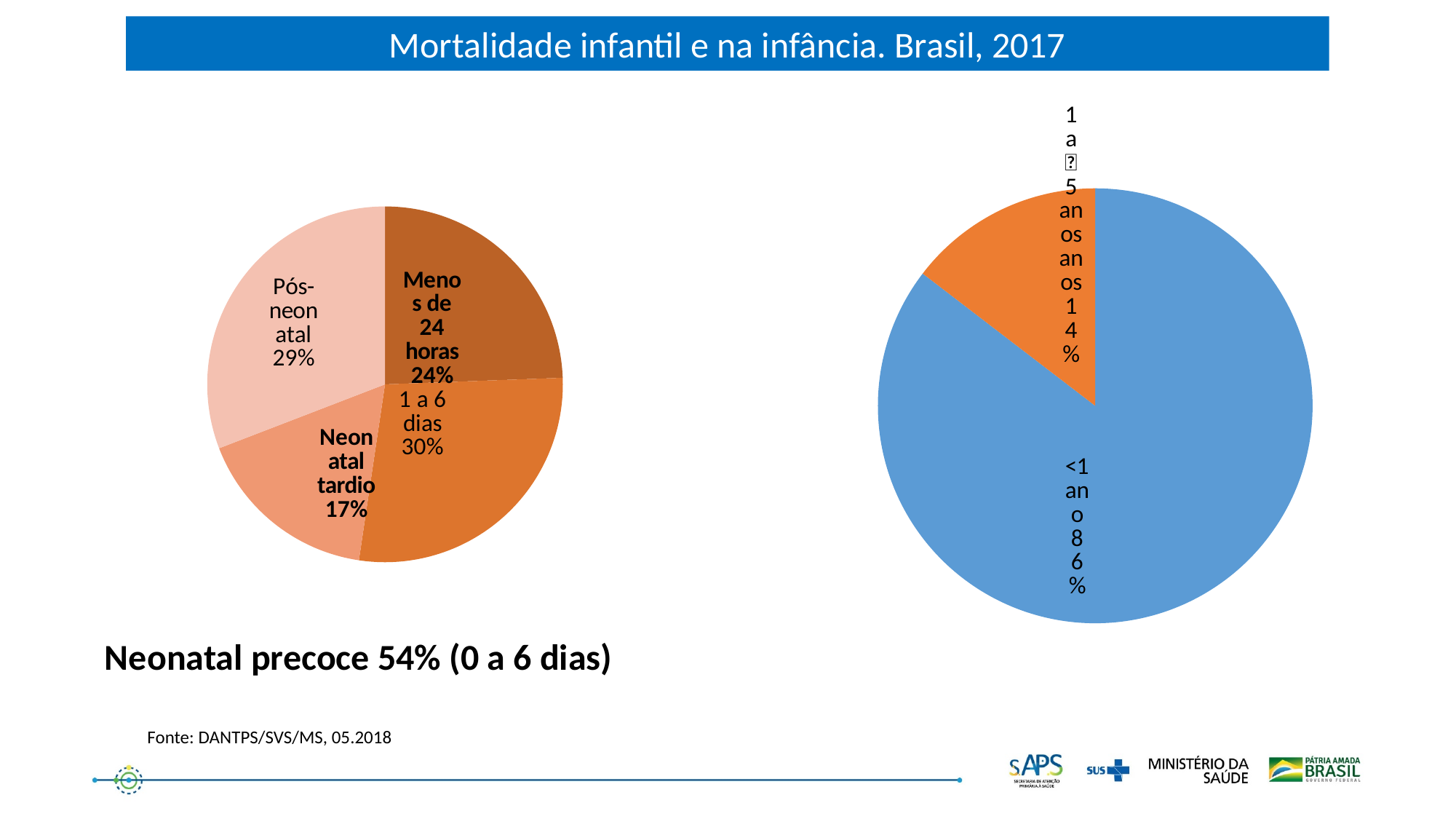

Mortalidade infantil e na infância. Brasil, 2017

### Chart

| Category |  |
|---|---|
| Menos de 24 horas | 0.24413933524103015 |
| 1 a 6 dias | 0.27933083865287256 |
| Neonatal tardio | 0.16797820823244553 |
| Pós Neonatal | 0.30855161787365176 |

### Chart

| Category |  |
|---|---|
| Menor 1 ano | 36350.0 |
| 1 a 4 anos | 6212.0 |
Neonatal precoce 54% (0 a 6 dias)
Fonte: DANTPS/SVS/MS, 05.2018